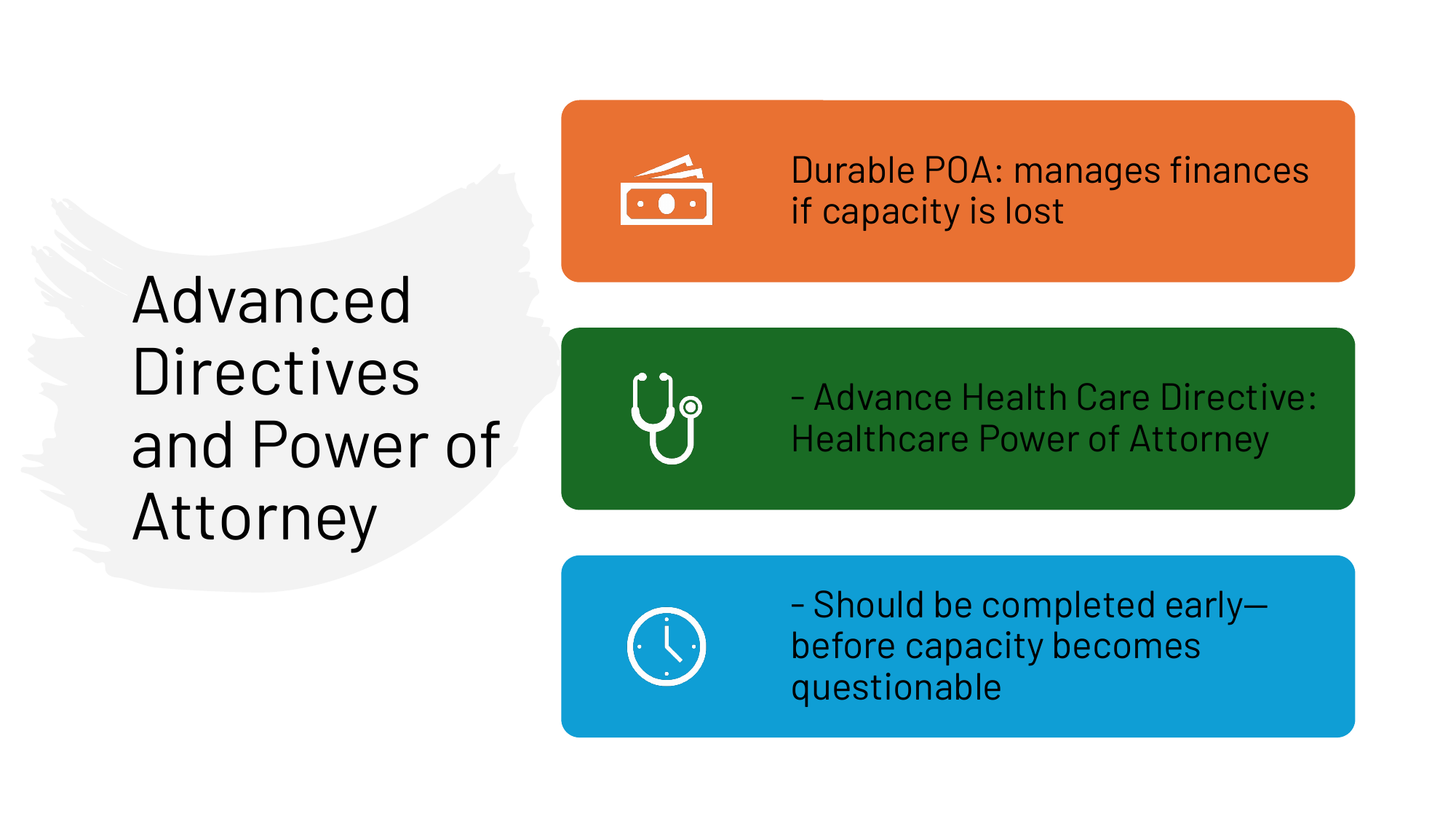

# Advanced Directives and Power of Attorney
Durable POA: manages finances if capacity is lost
- Advance Health Care Directive: Healthcare Power of Attorney
- Should be completed early—before capacity becomes questionable